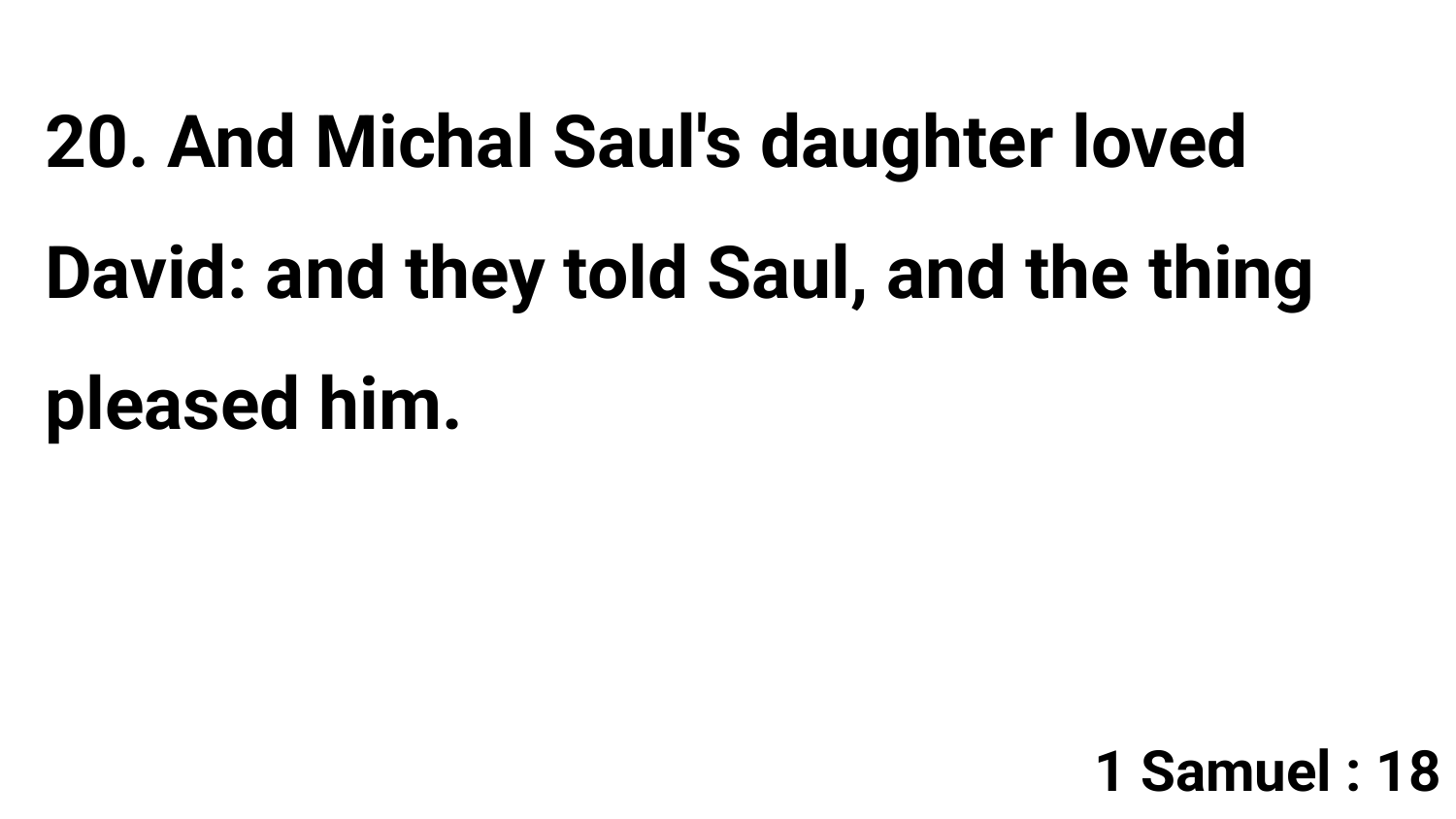

20. And Michal Saul's daughter loved David: and they told Saul, and the thing pleased him.
1 Samuel : 18